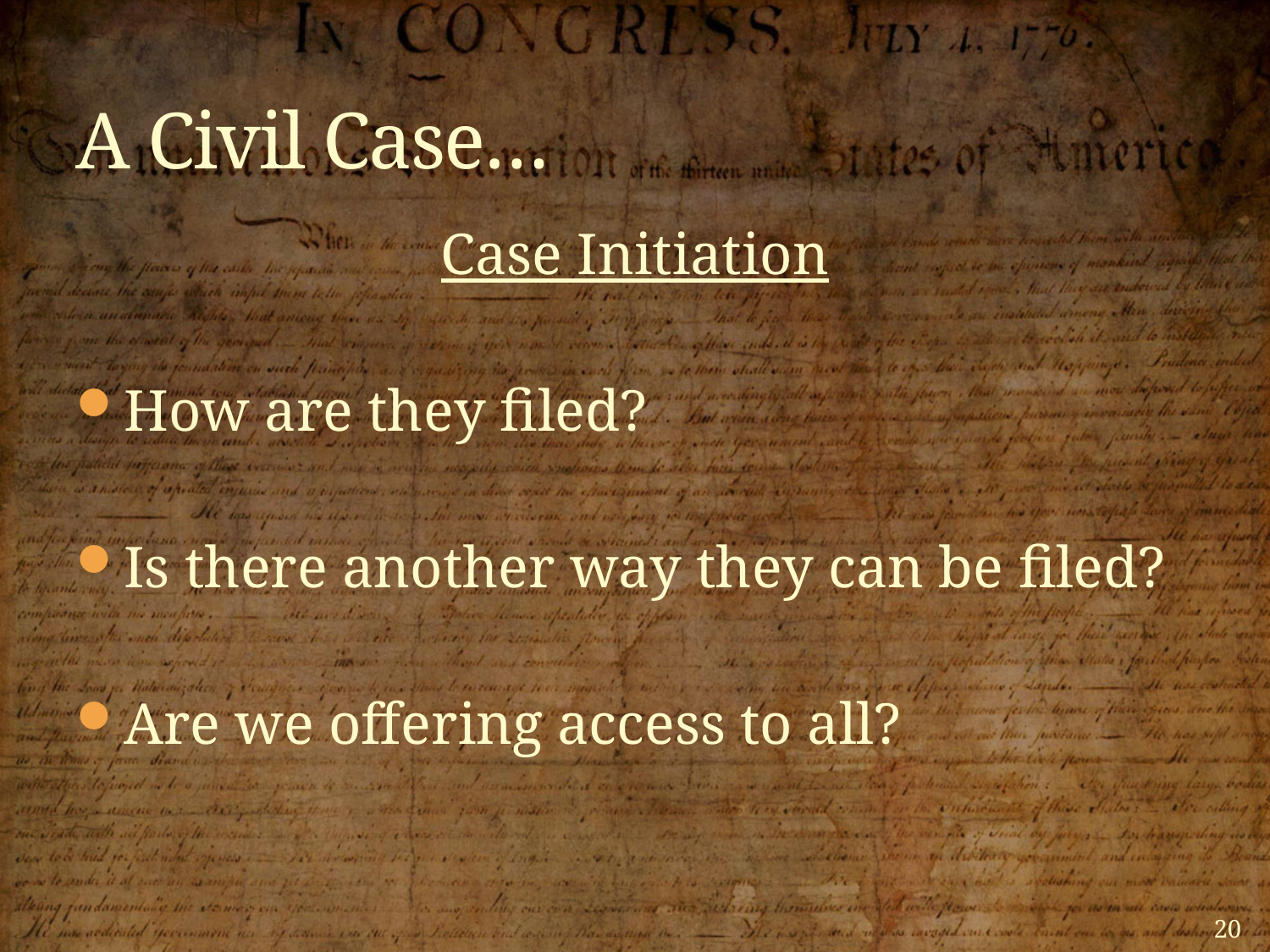

# A Civil Case…
Case Initiation

How are they filed?

Is there another way they can be filed?

Are we offering access to all?
20